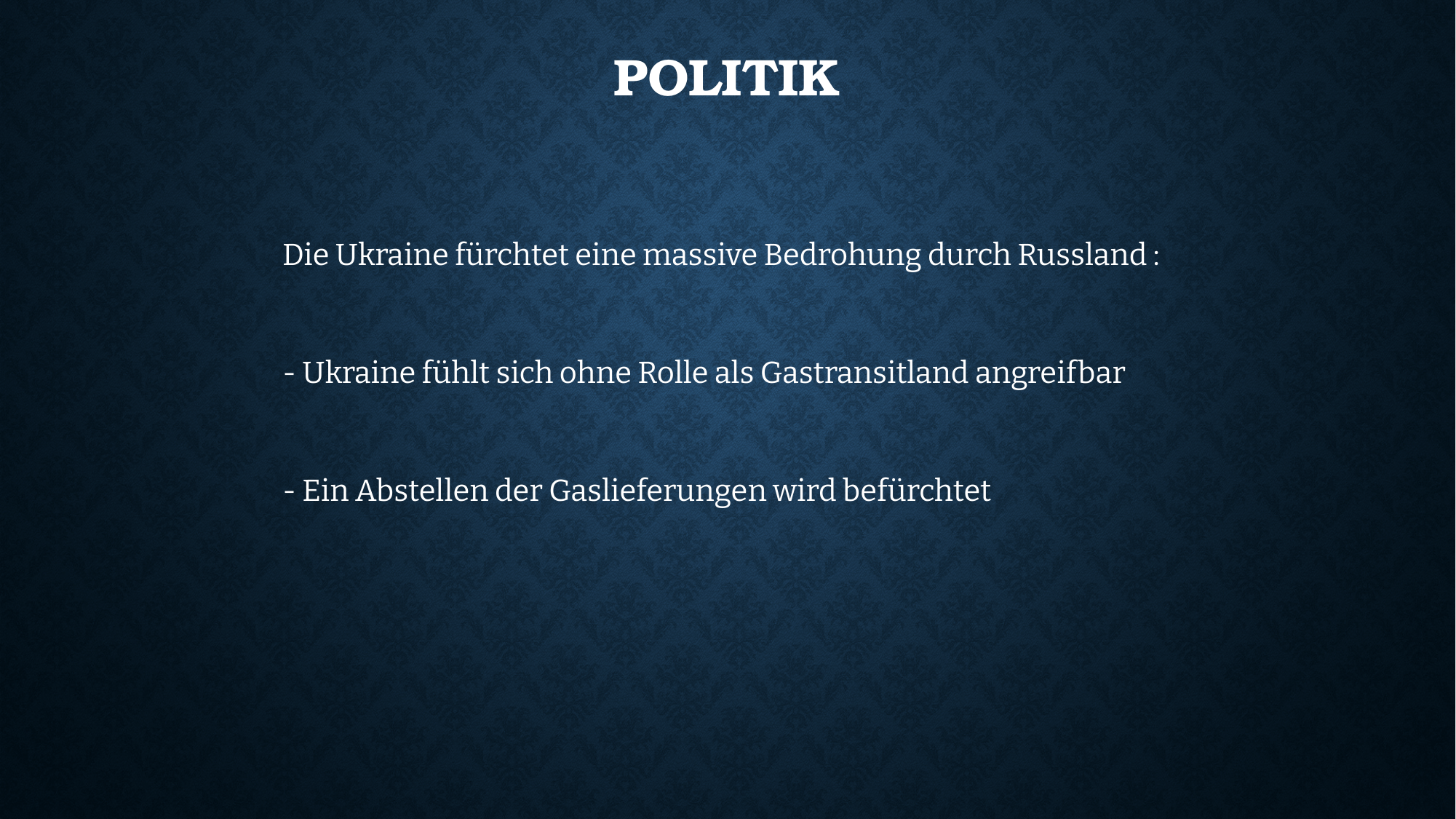

# Politik
Die Ukraine fürchtet eine massive Bedrohung durch Russland :

- Ukraine fühlt sich ohne Rolle als Gastransitland angreifbar

- Ein Abstellen der Gaslieferungen wird befürchtet